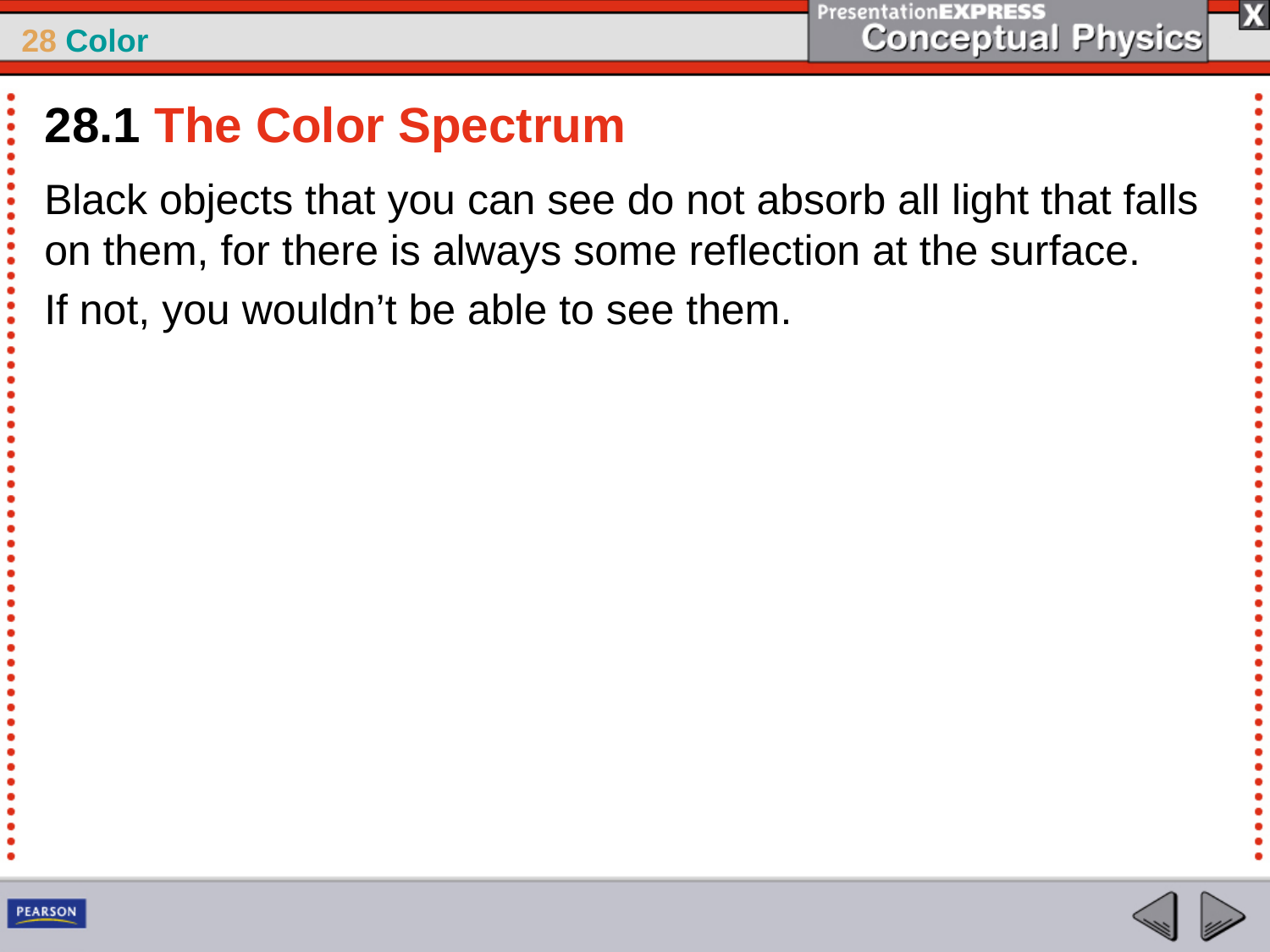

28.1 The Color Spectrum
Black objects that you can see do not absorb all light that falls on them, for there is always some reflection at the surface.
If not, you wouldn’t be able to see them.